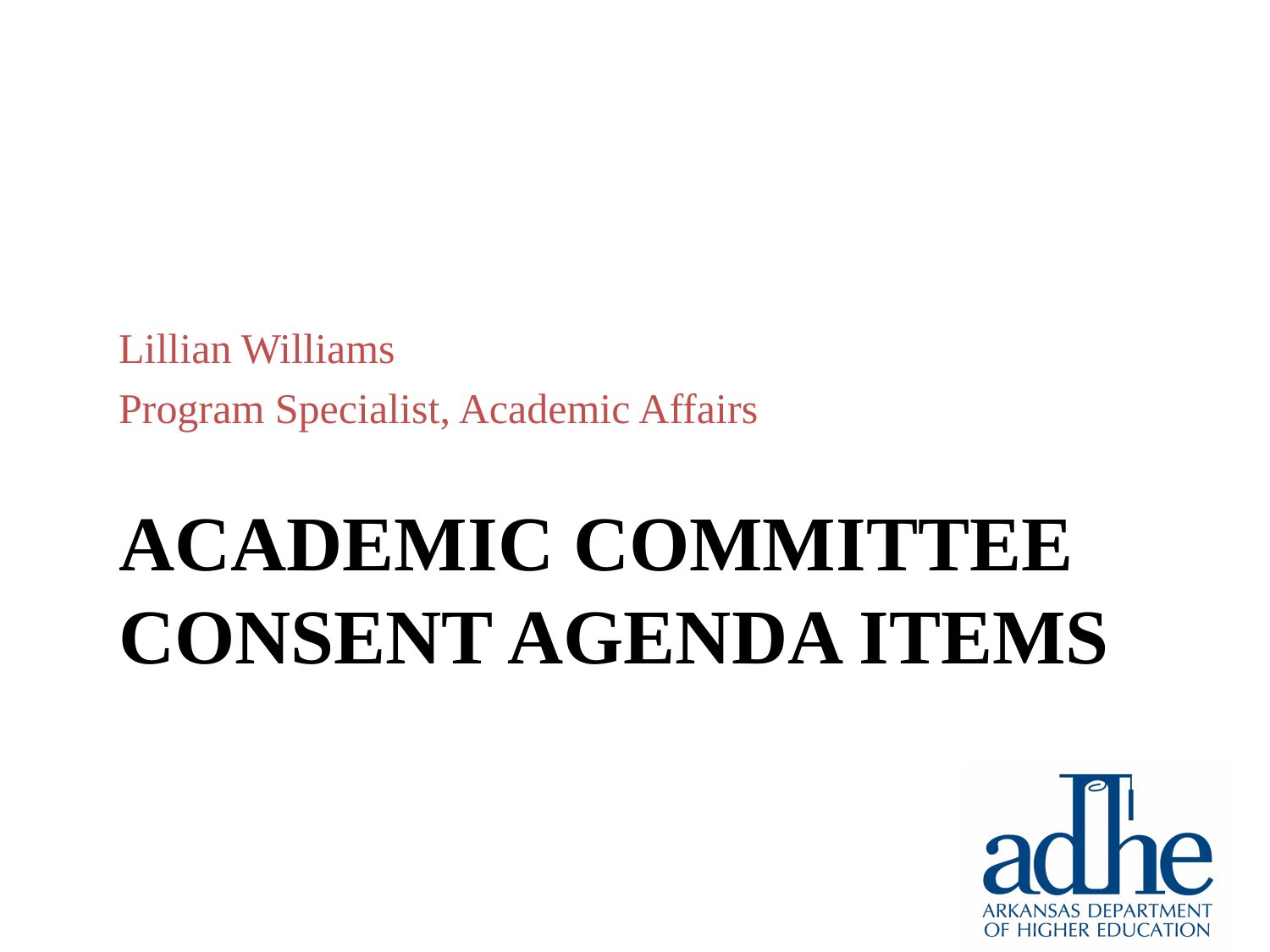

Lillian Williams
Program Specialist, Academic Affairs

# ACADEMIC COMMITTEE Consent Agenda Items